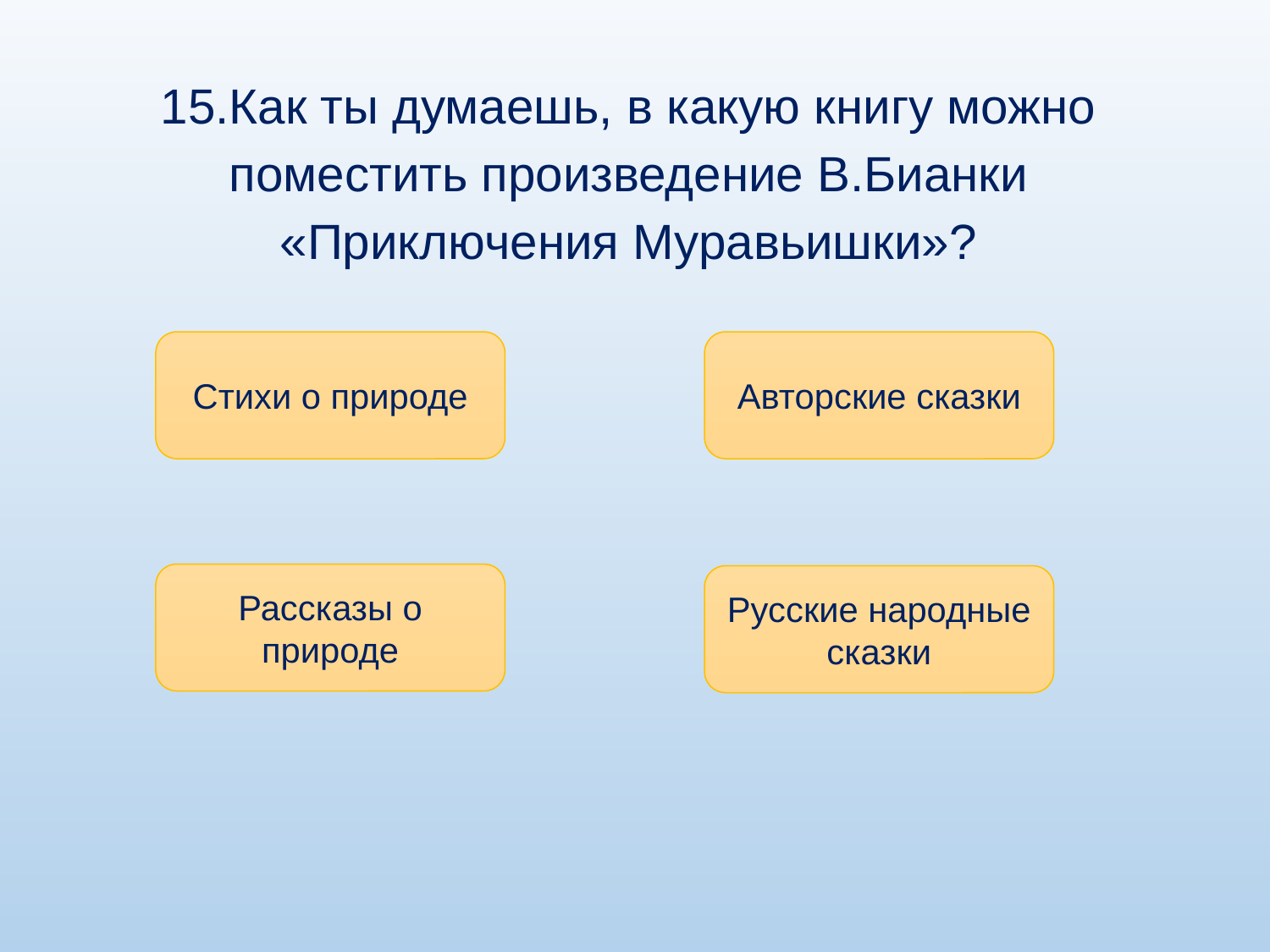

15.Как ты думаешь, в какую книгу можно поместить произведение В.Бианки «Приключения Муравьишки»?
Стихи о природе
Авторские сказки
Рассказы о природе
Русские народные сказки